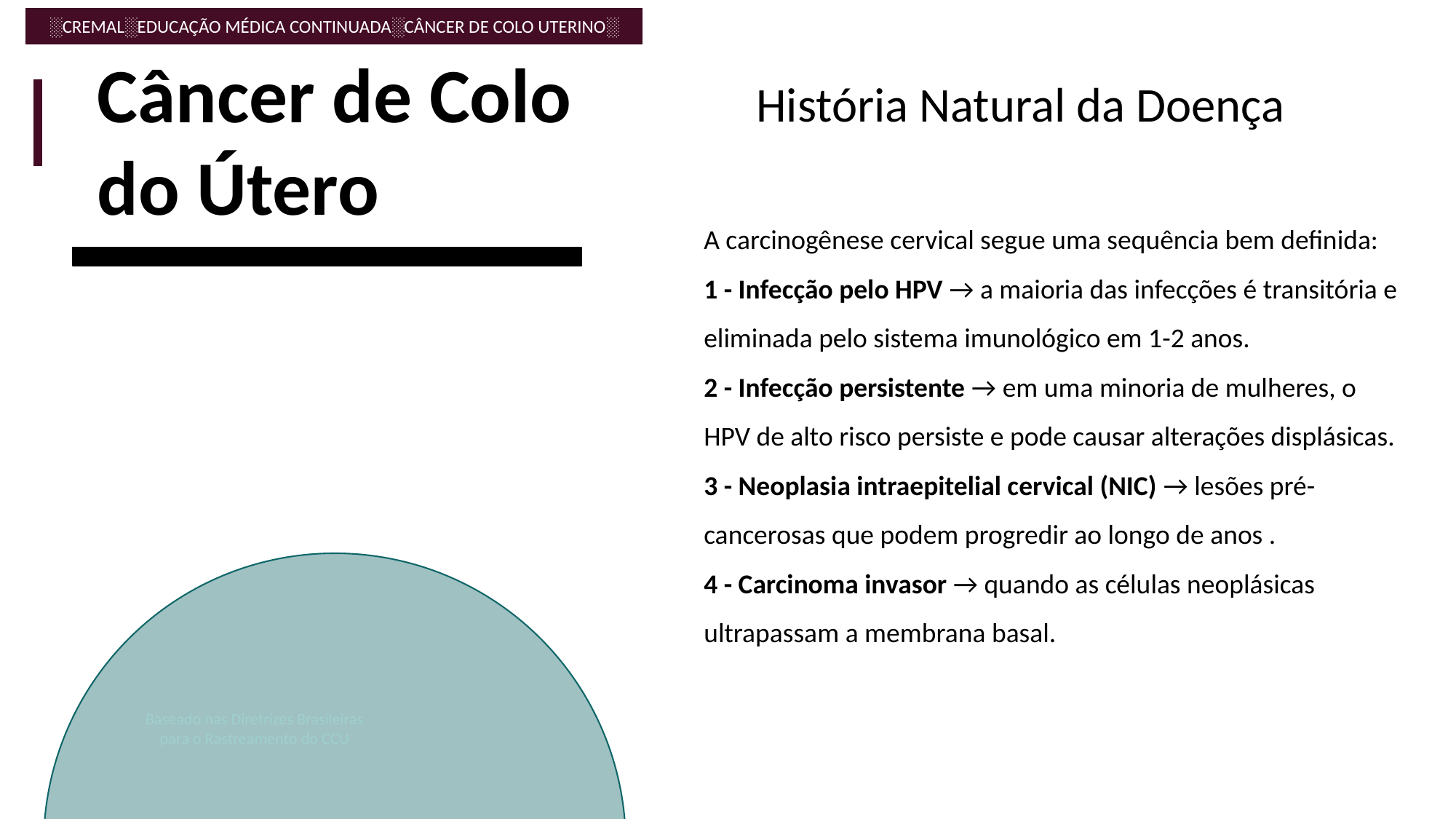

Câncer de Colo
do Útero
História Natural da Doença
A carcinogênese cervical segue uma sequência bem definida:
1 - Infecção pelo HPV → a maioria das infecções é transitória e eliminada pelo sistema imunológico em 1-2 anos.
2 - Infecção persistente → em uma minoria de mulheres, o HPV de alto risco persiste e pode causar alterações displásicas.
3 - Neoplasia intraepitelial cervical (NIC) → lesões pré-cancerosas que podem progredir ao longo de anos .
4 - Carcinoma invasor → quando as células neoplásicas ultrapassam a membrana basal.

Baseado nas Diretrizes Brasileiras
para o Rastreamento do CCU